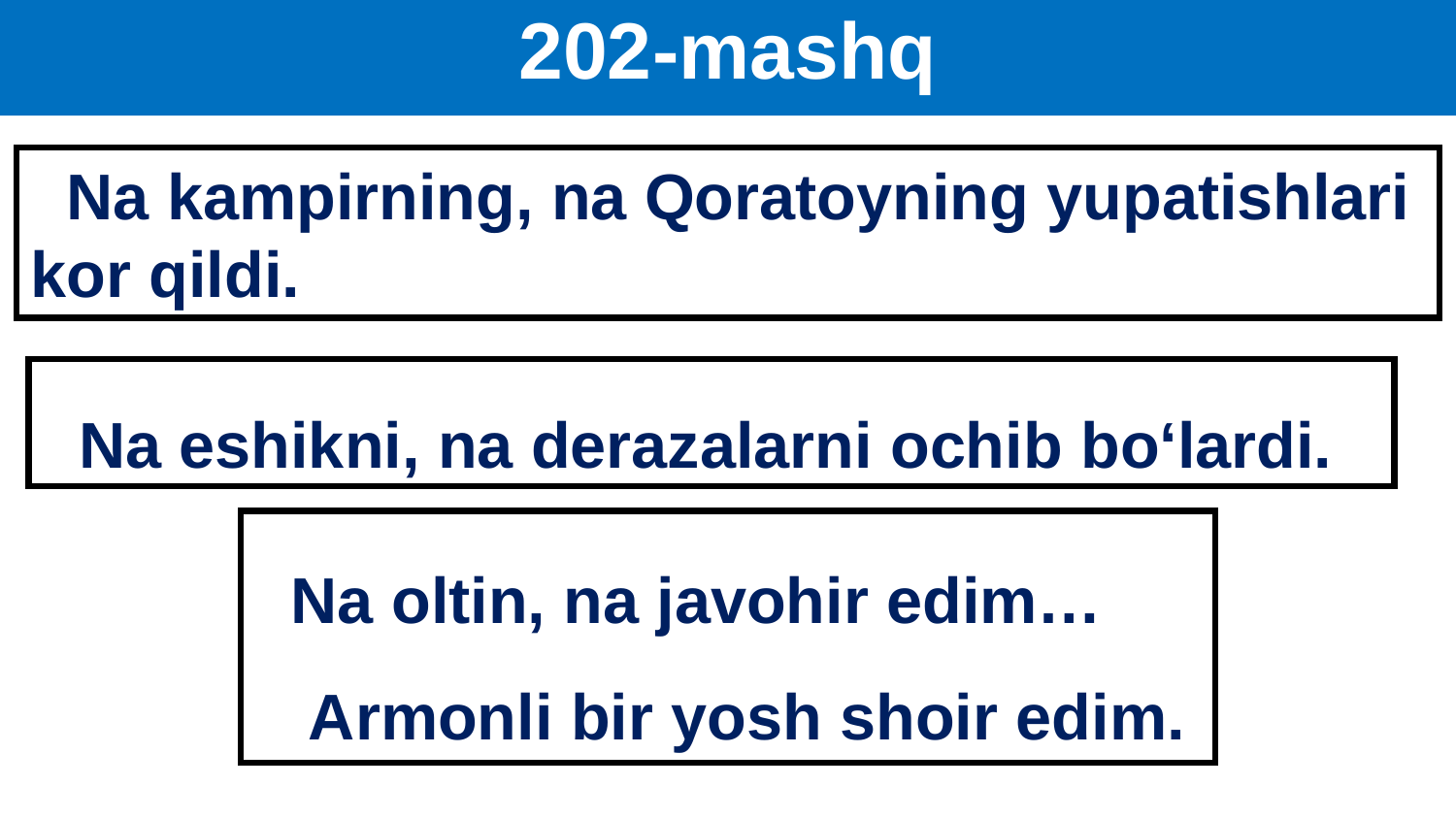

# 202-mashq
  Na kampirning, na Qoratoyning yupatishlari kor qildi.
  Na eshikni, na derazalarni ochib bo‘lardi.
  Na oltin, na javohir edim…
   Armonli bir yosh shoir edim.